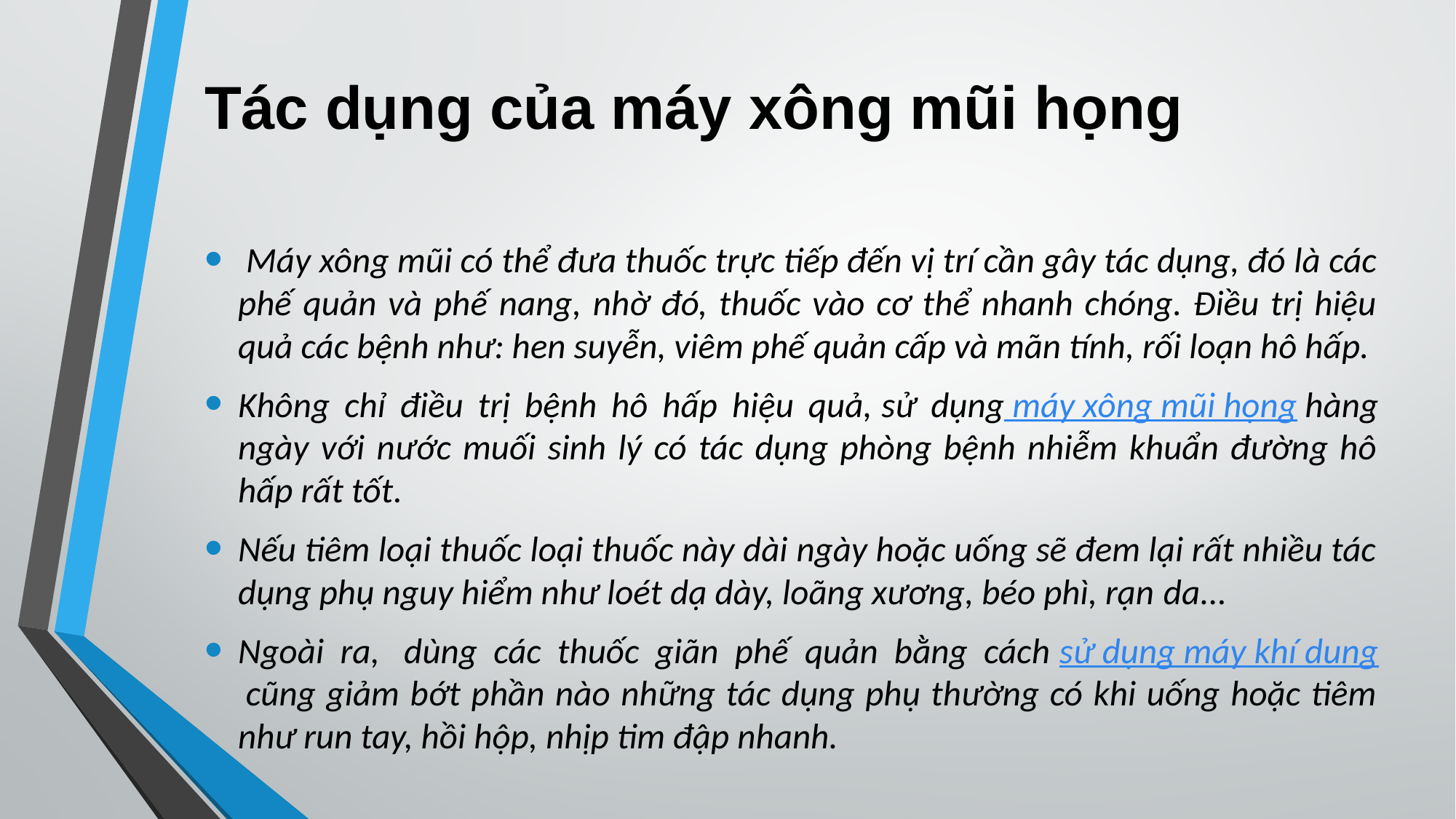

# Tác dụng của máy xông mũi họng
 Máy xông mũi có thể đưa thuốc trực tiếp đến vị trí cần gây tác dụng, đó là các phế quản và phế nang, nhờ đó, thuốc vào cơ thể nhanh chóng. Điều trị hiệu quả các bệnh như: hen suyễn, viêm phế quản cấp và mãn tính, rối loạn hô hấp.
Không chỉ điều trị bệnh hô hấp hiệu quả, sử dụng máy xông mũi họng hàng ngày với nước muối sinh lý có tác dụng phòng bệnh nhiễm khuẩn đường hô hấp rất tốt.
Nếu tiêm loại thuốc loại thuốc này dài ngày hoặc uống sẽ đem lại rất nhiều tác dụng phụ nguy hiểm như loét dạ dày, loãng xương, béo phì, rạn da...
Ngoài ra,  dùng các thuốc giãn phế quản bằng cách sử dụng máy khí dung cũng giảm bớt phần nào những tác dụng phụ thường có khi uống hoặc tiêm như run tay, hồi hộp, nhịp tim đập nhanh.